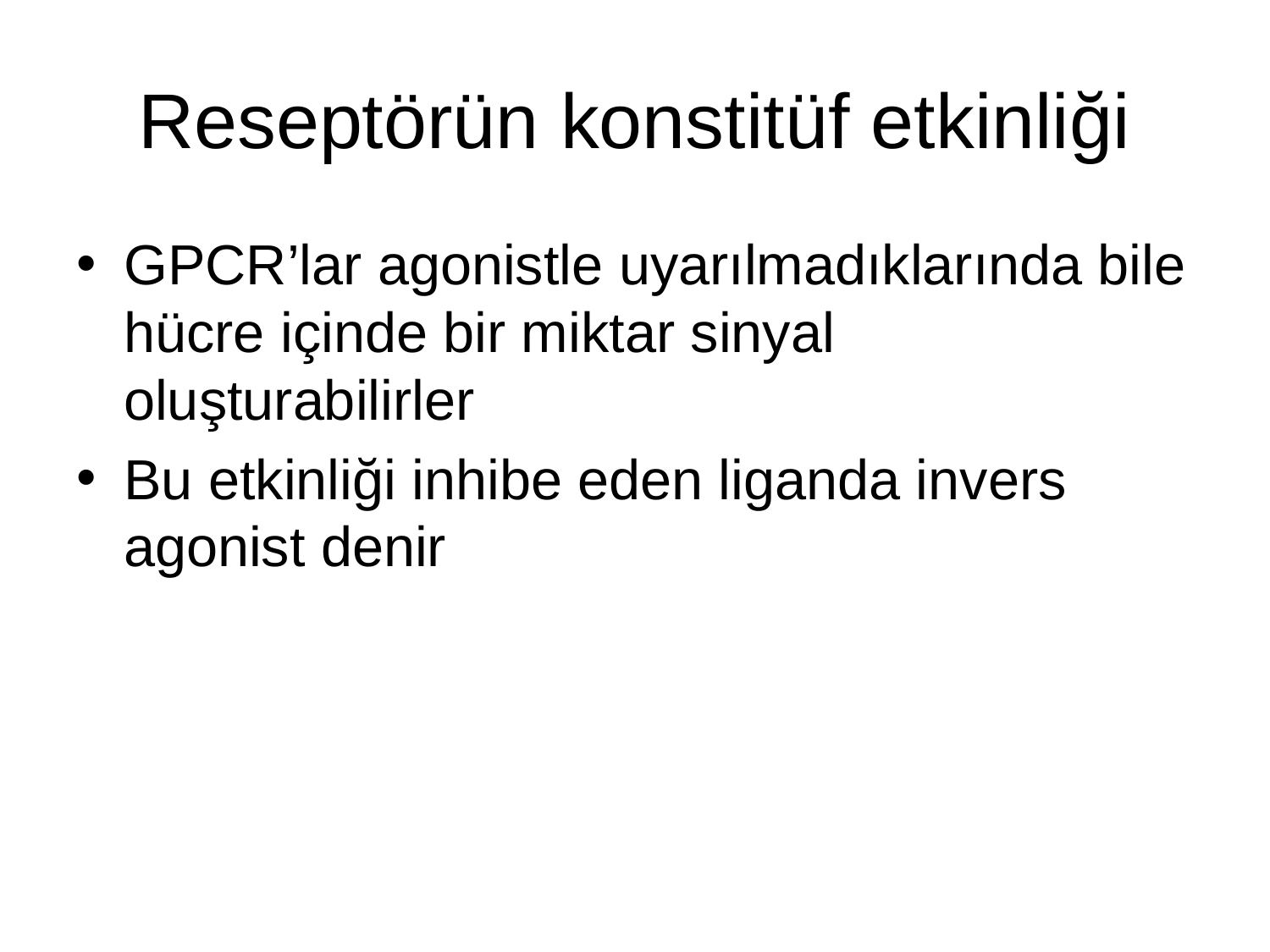

# Reseptörün konstitüf etkinliği
GPCR’lar agonistle uyarılmadıklarında bile hücre içinde bir miktar sinyal oluşturabilirler
Bu etkinliği inhibe eden liganda invers agonist denir